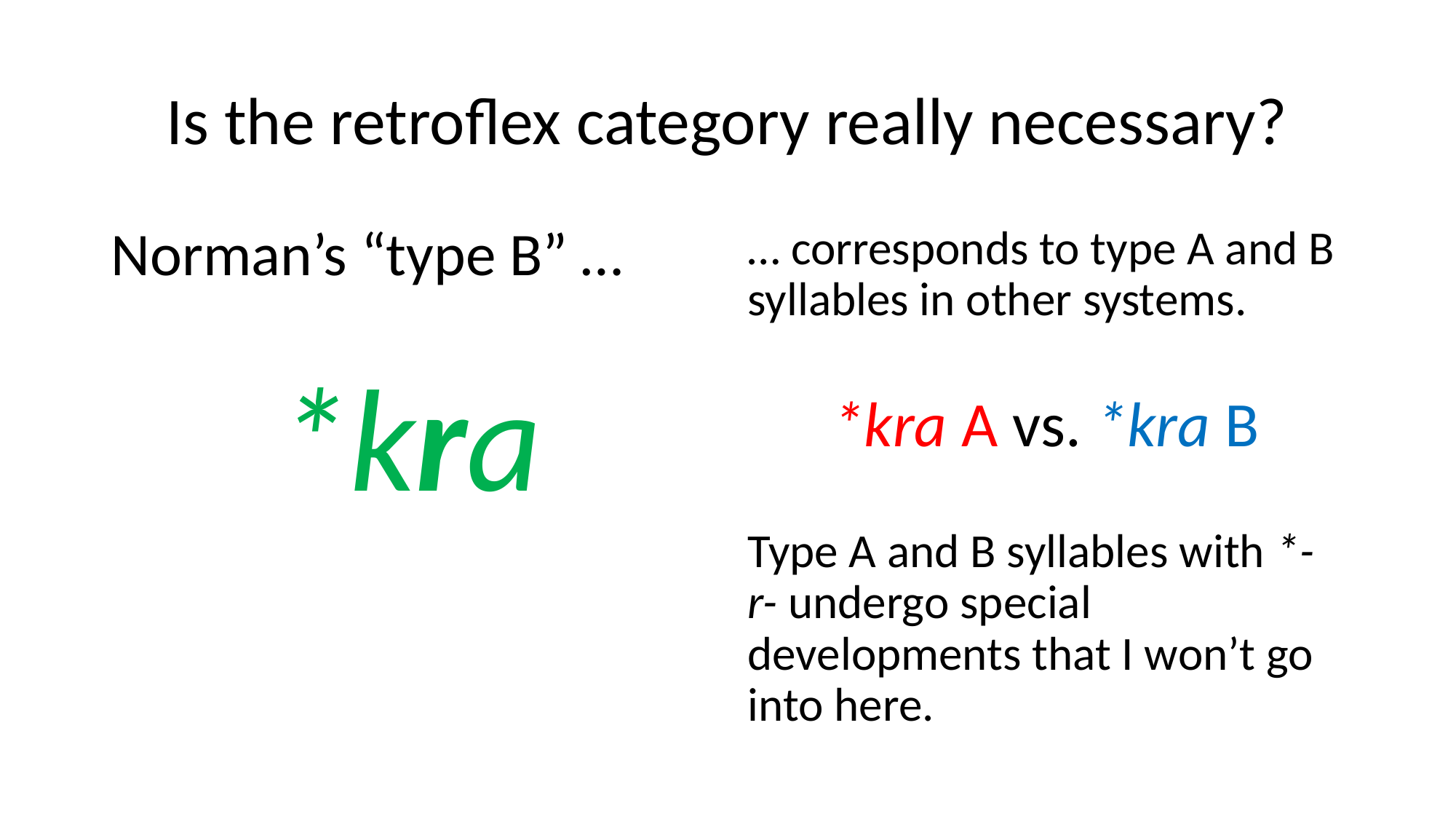

# Is the retroflex category really necessary?
Norman’s “type B” …

*kra
… corresponds to type A and B syllables in other systems.

*kra A vs. *kra B

Type A and B syllables with *-r- undergo special developments that I won’t go into here.